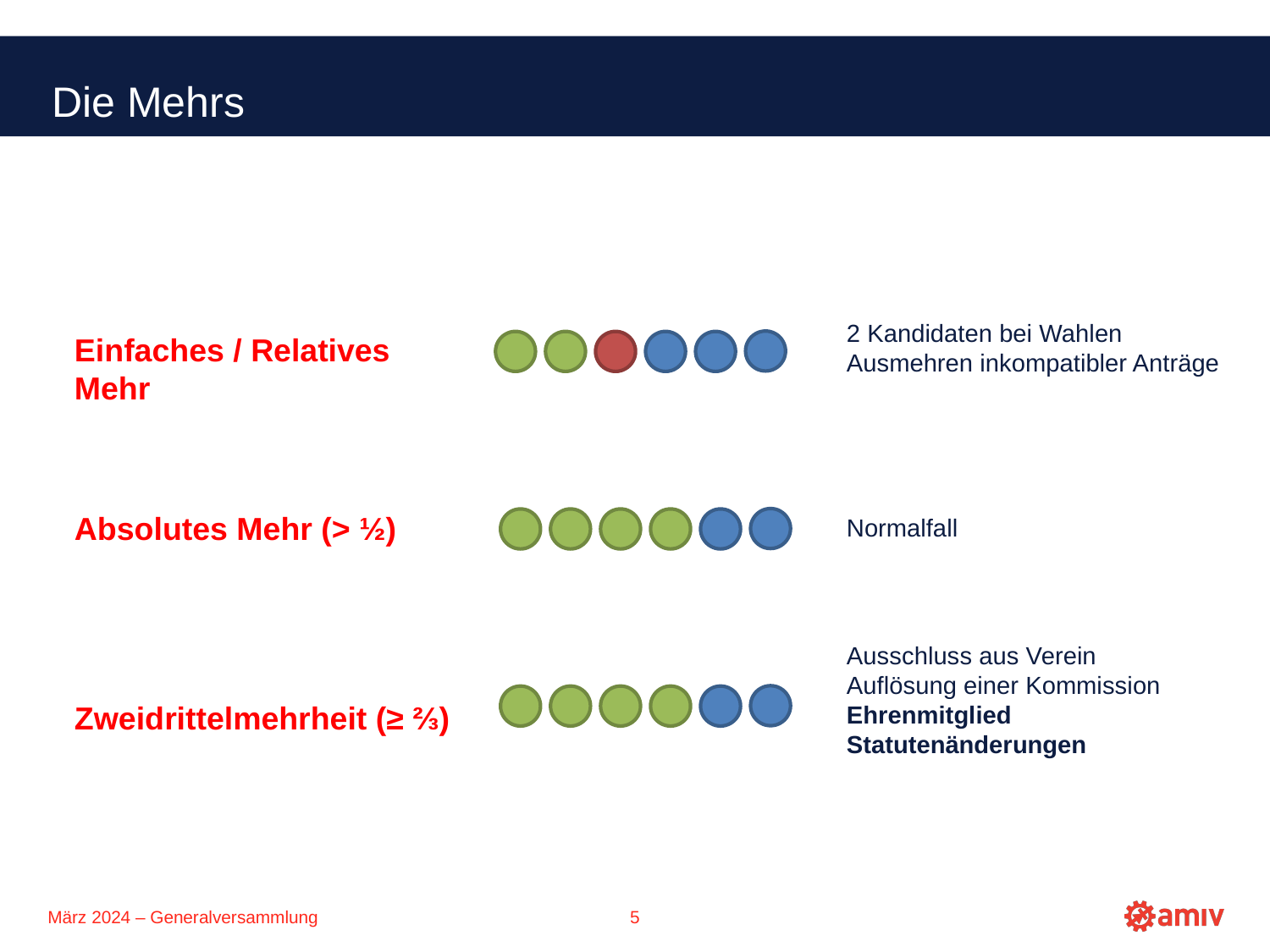

Die Mehrs
2 Kandidaten bei Wahlen
Ausmehren inkompatibler Anträge
Einfaches / Relatives Mehr

Absolutes Mehr (> ½)
Normalfall

Ausschluss aus Verein
Auflösung einer Kommission
Ehrenmitglied
Statutenänderungen
Zweidrittelmehrheit (≥ ⅔)